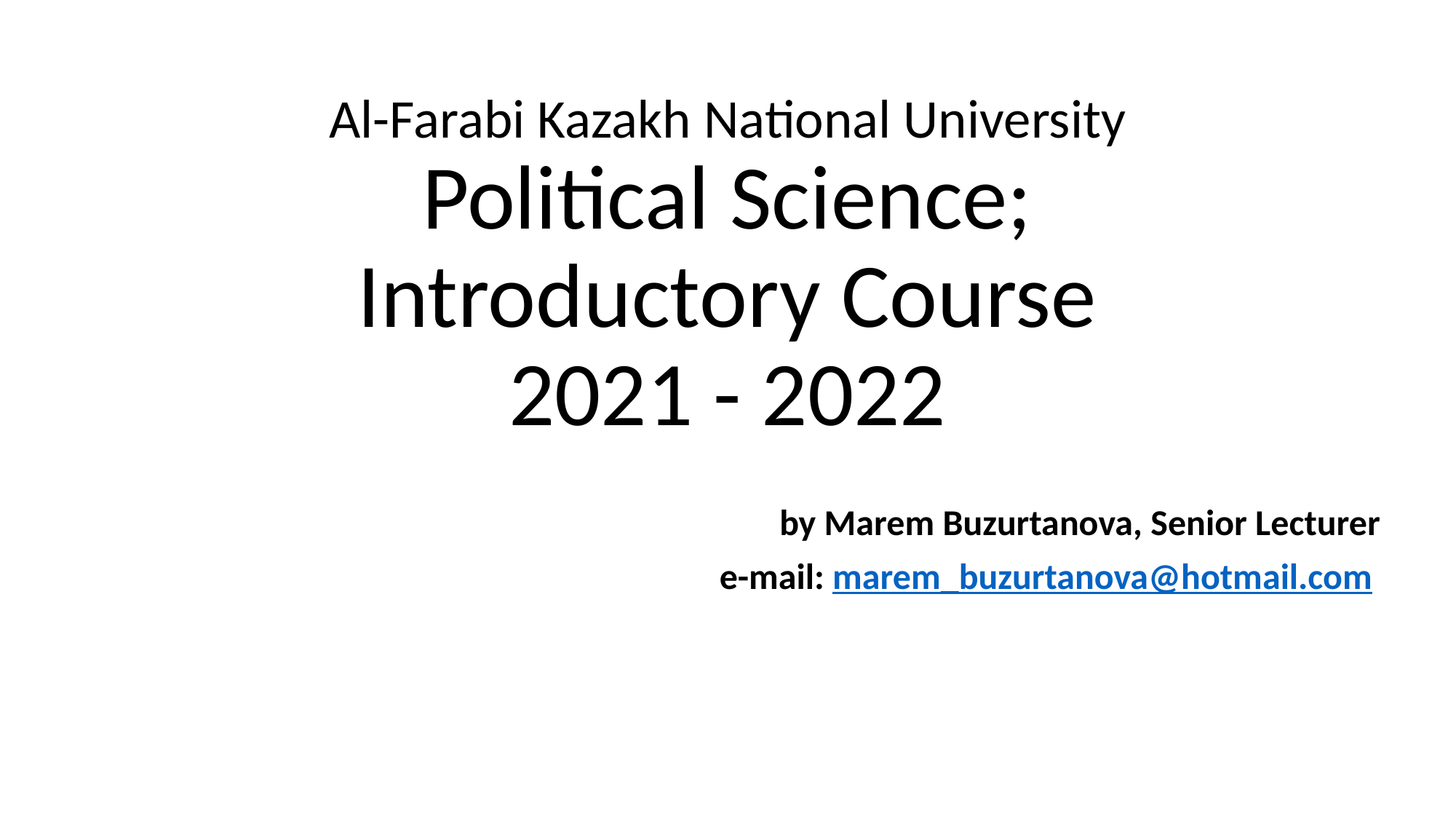

# Al-Farabi Kazakh National University Political Science; Introductory Course 2021 - 2022
by Marem Buzurtanova, Senior Lecturer
e-mail: marem_buzurtanova@hotmail.com